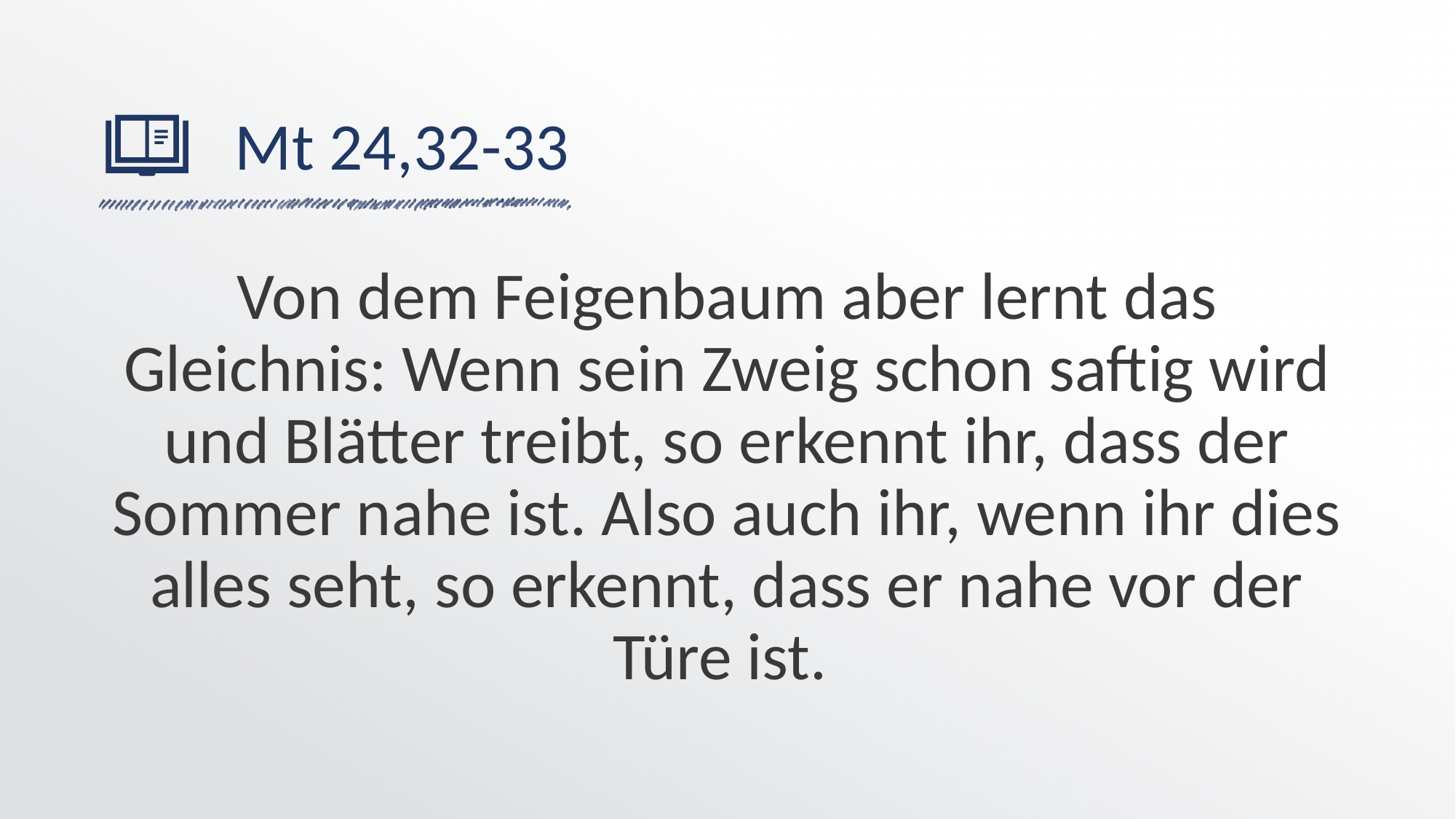

# Mt 24,32-33
Von dem Feigenbaum aber lernt das Gleichnis: Wenn sein Zweig schon saftig wird und Blätter treibt, so erkennt ihr, dass der Sommer nahe ist. Also auch ihr, wenn ihr dies alles seht, so erkennt, dass er nahe vor der Türe ist.